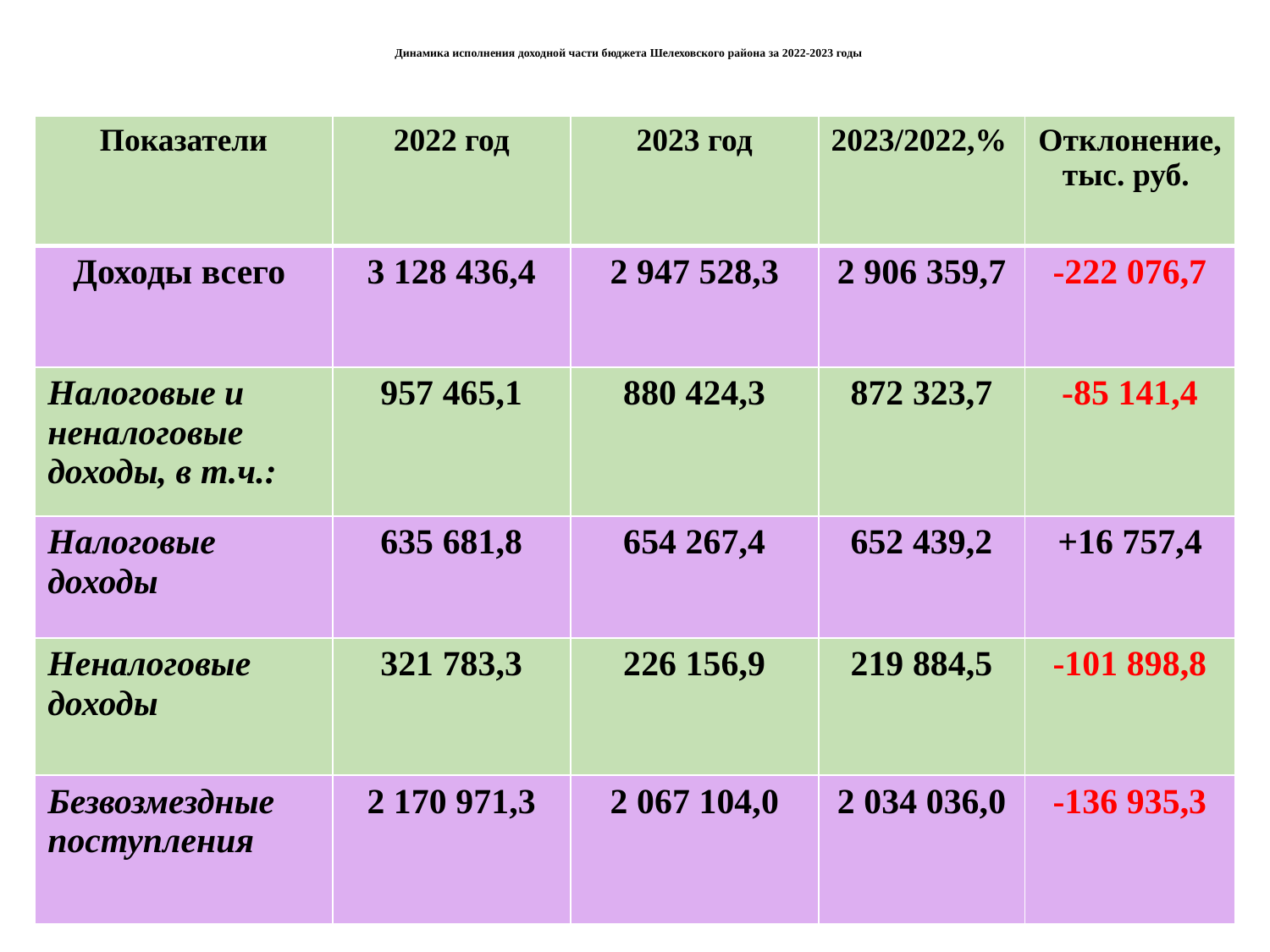

# Динамика исполнения доходной части бюджета Шелеховского района за 2022-2023 годы
| Показатели | 2022 год | 2023 год | 2023/2022,% | Отклонение, тыс. руб. |
| --- | --- | --- | --- | --- |
| Доходы всего | 3 128 436,4 | 2 947 528,3 | 2 906 359,7 | -222 076,7 |
| Налоговые и неналоговые доходы, в т.ч.: | 957 465,1 | 880 424,3 | 872 323,7 | -85 141,4 |
| Налоговые доходы | 635 681,8 | 654 267,4 | 652 439,2 | +16 757,4 |
| Неналоговые доходы | 321 783,3 | 226 156,9 | 219 884,5 | -101 898,8 |
| Безвозмездные поступления | 2 170 971,3 | 2 067 104,0 | 2 034 036,0 | -136 935,3 |